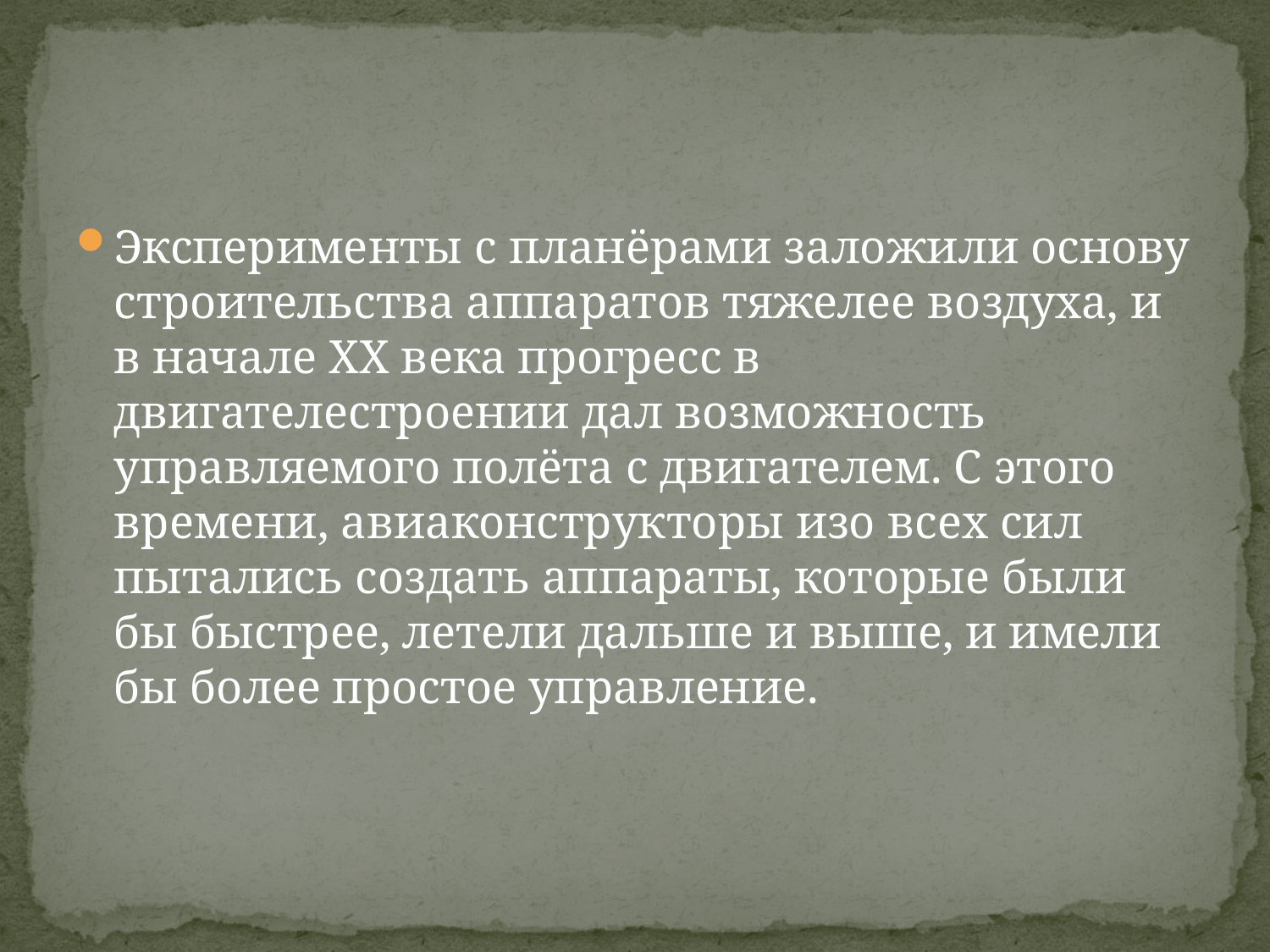

#
Эксперименты с планёрами заложили основу строительства аппаратов тяжелее воздуха, и в начале XX века прогресс в двигателестроении дал возможность управляемого полёта с двигателем. С этого времени, авиаконструкторы изо всех сил пытались создать аппараты, которые были бы быстрее, летели дальше и выше, и имели бы более простое управление.